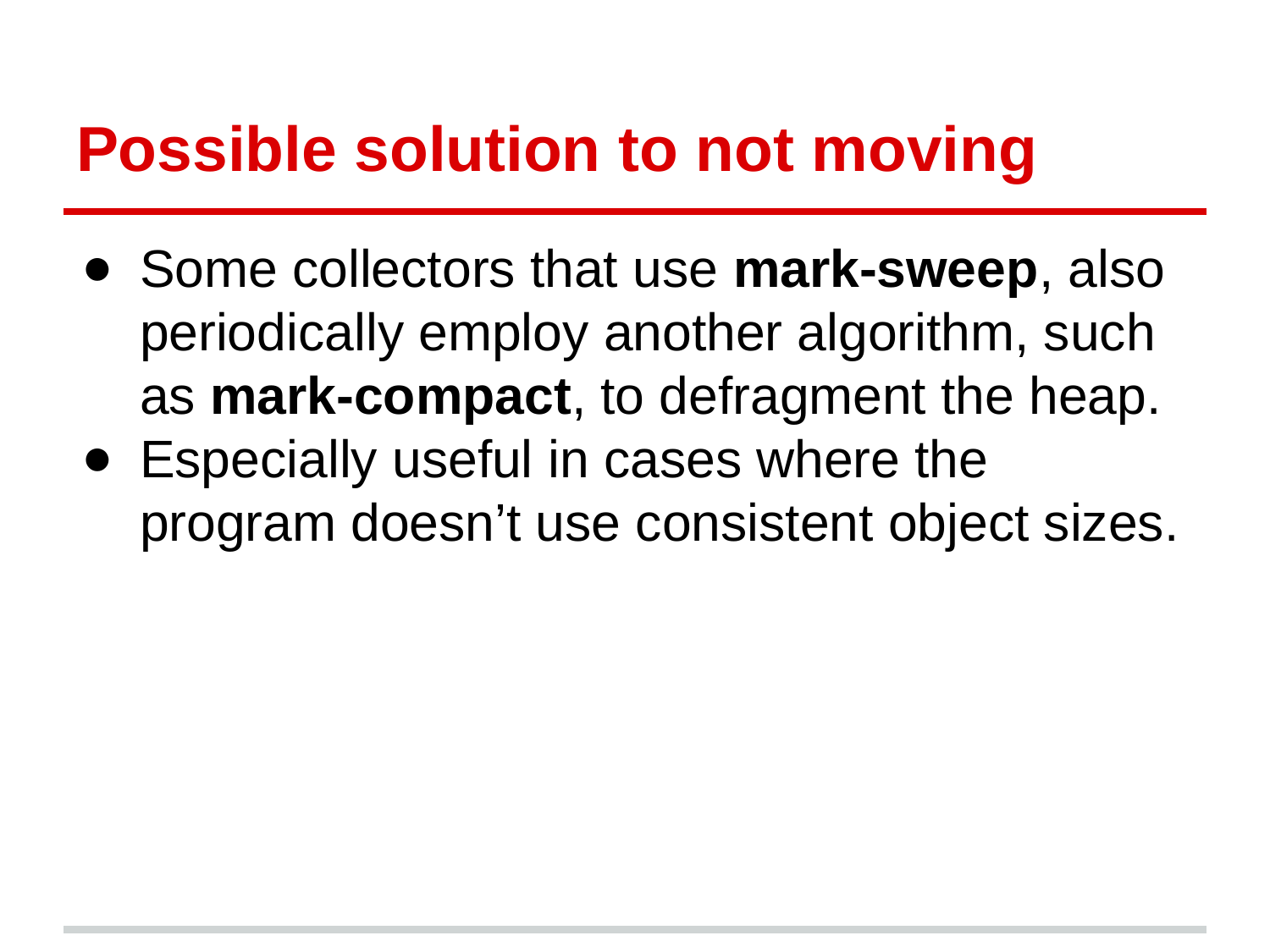

# Possible solution to not moving
Some collectors that use mark-sweep, also periodically employ another algorithm, such as mark-compact, to defragment the heap.
Especially useful in cases where the program doesn’t use consistent object sizes.